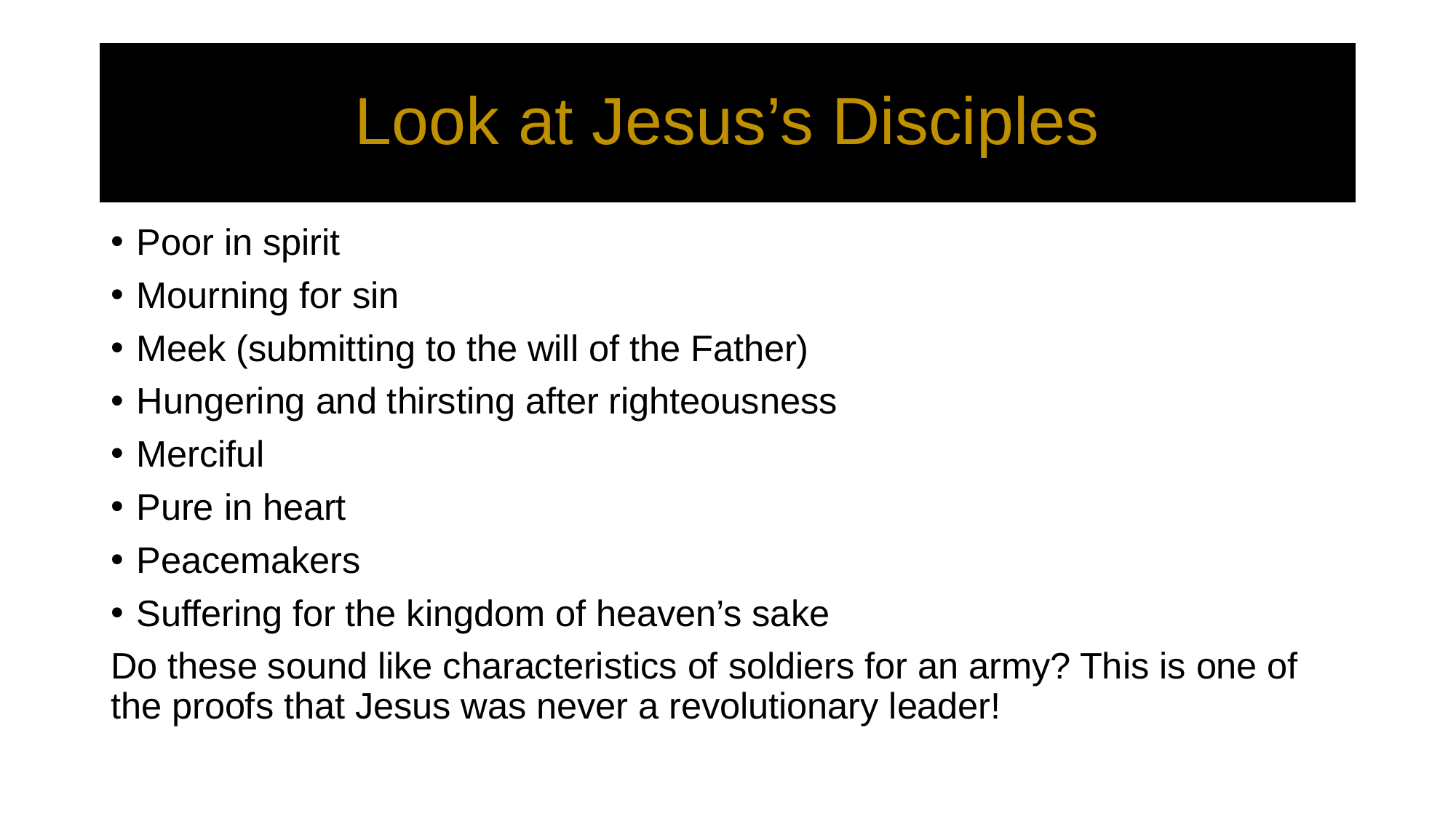

# Look at Jesus’s Disciples
Poor in spirit
Mourning for sin
Meek (submitting to the will of the Father)
Hungering and thirsting after righteousness
Merciful
Pure in heart
Peacemakers
Suffering for the kingdom of heaven’s sake
Do these sound like characteristics of soldiers for an army? This is one of the proofs that Jesus was never a revolutionary leader!